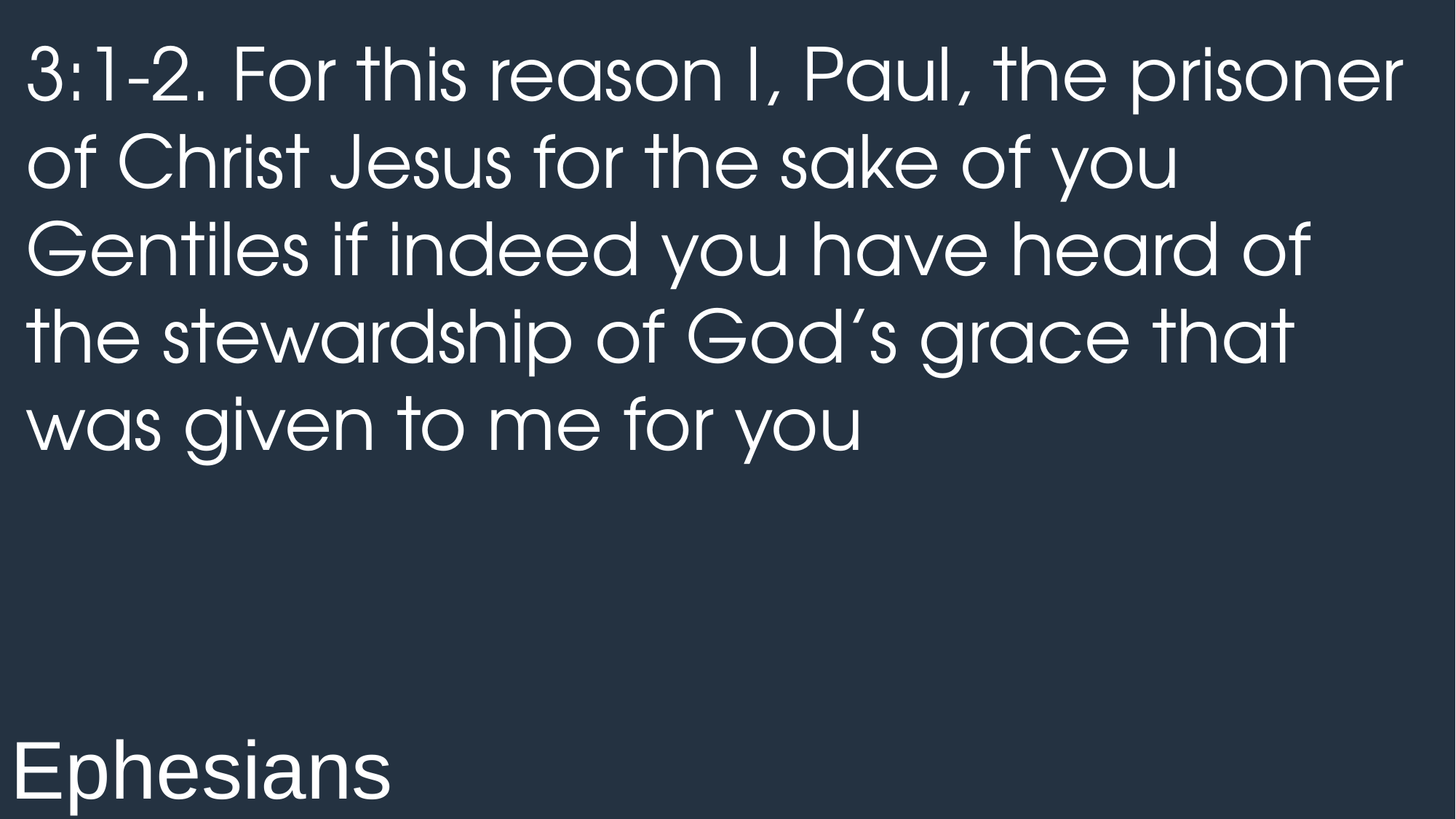

3:1-2. For this reason I, Paul, the prisoner of Christ Jesus for the sake of you Gentiles if indeed you have heard of the stewardship of God’s grace that was given to me for you
Ephesians